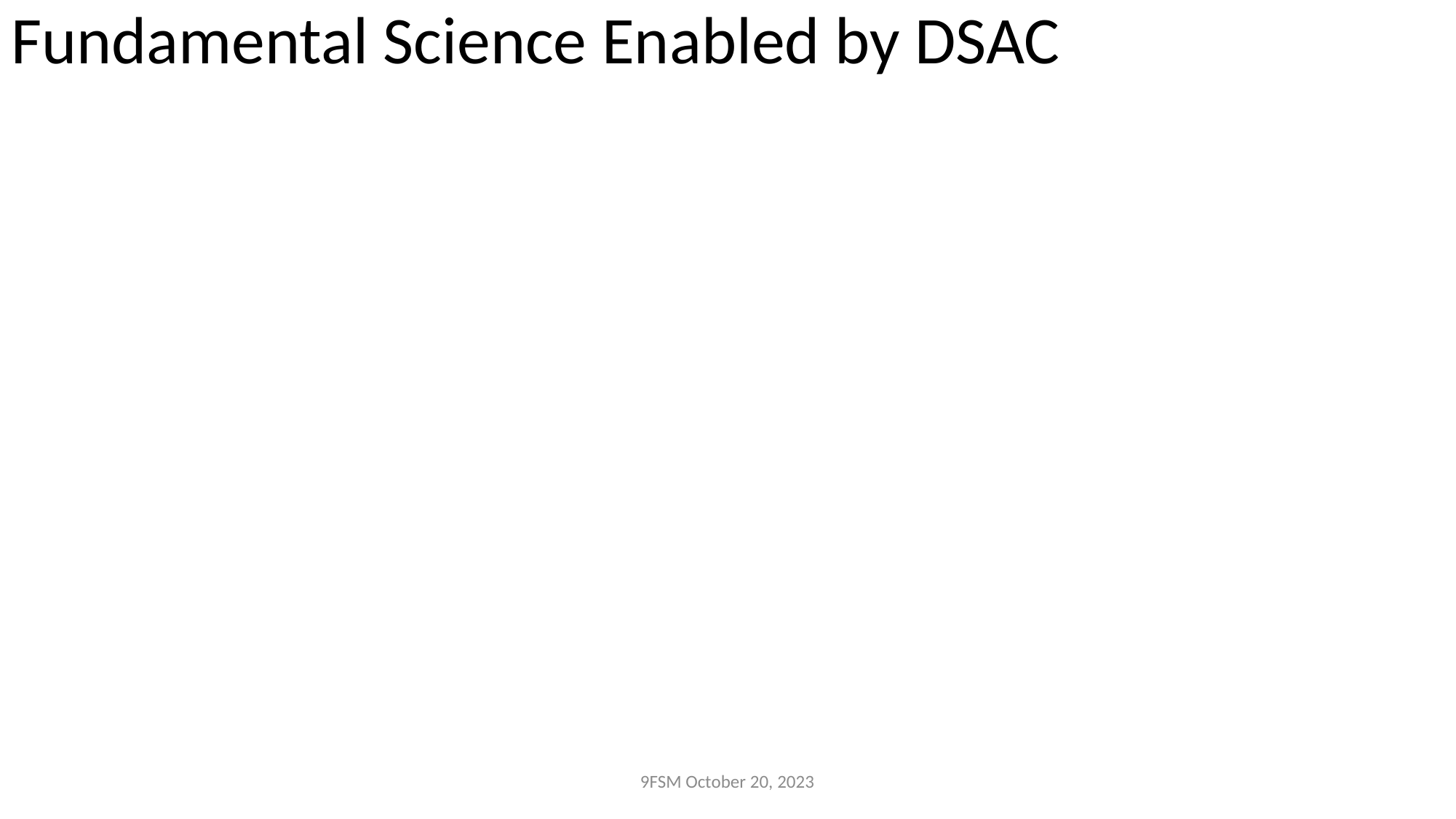

# Fundamental Science Enabled by DSAC
9FSM October 20, 2023